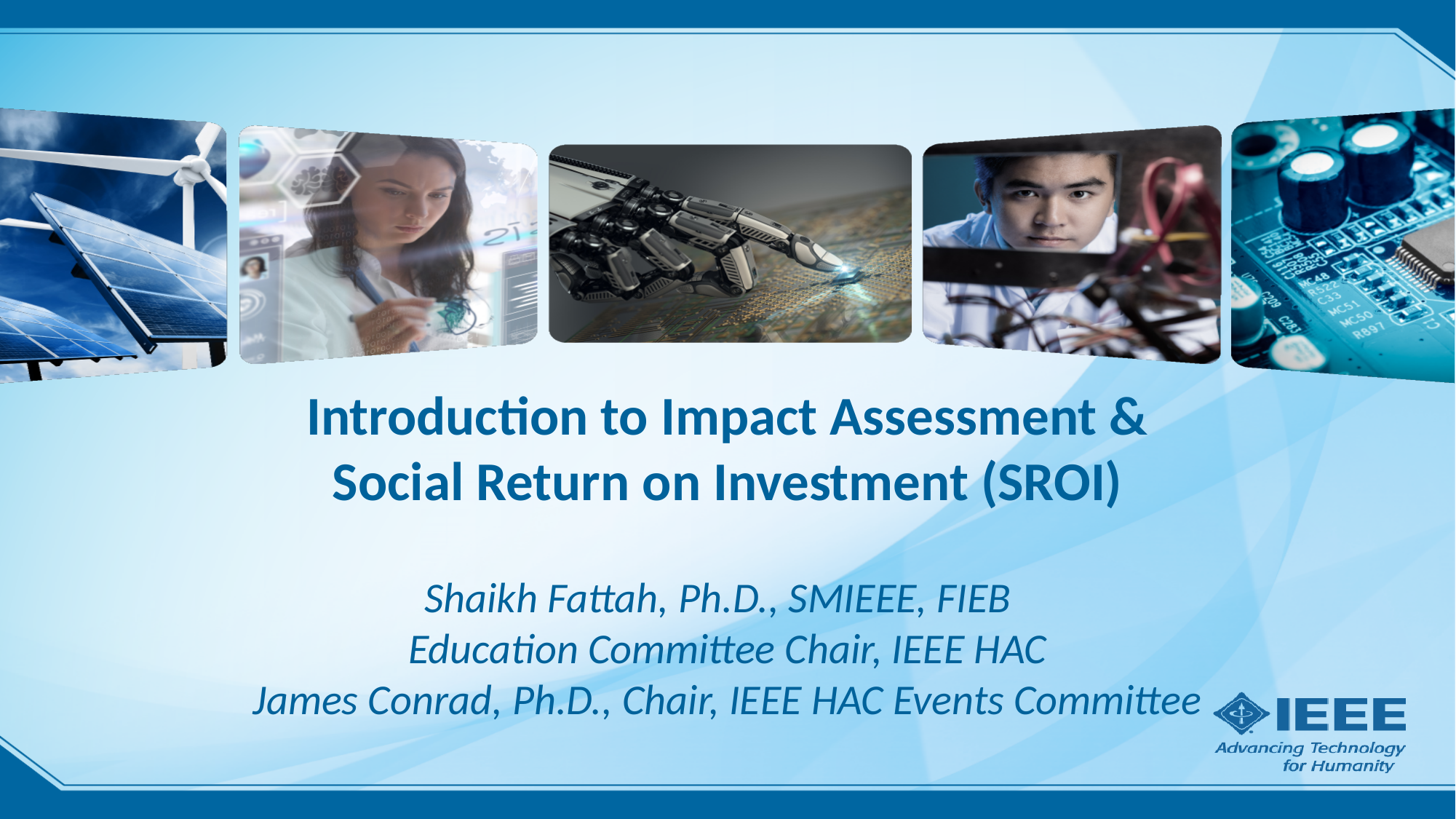

1
# Introduction to Impact Assessment & Social Return on Investment (SROI) Shaikh Fattah, Ph.D., SMIEEE, FIEB Education Committee Chair, IEEE HAC James Conrad, Ph.D., Chair, IEEE HAC Events Committee